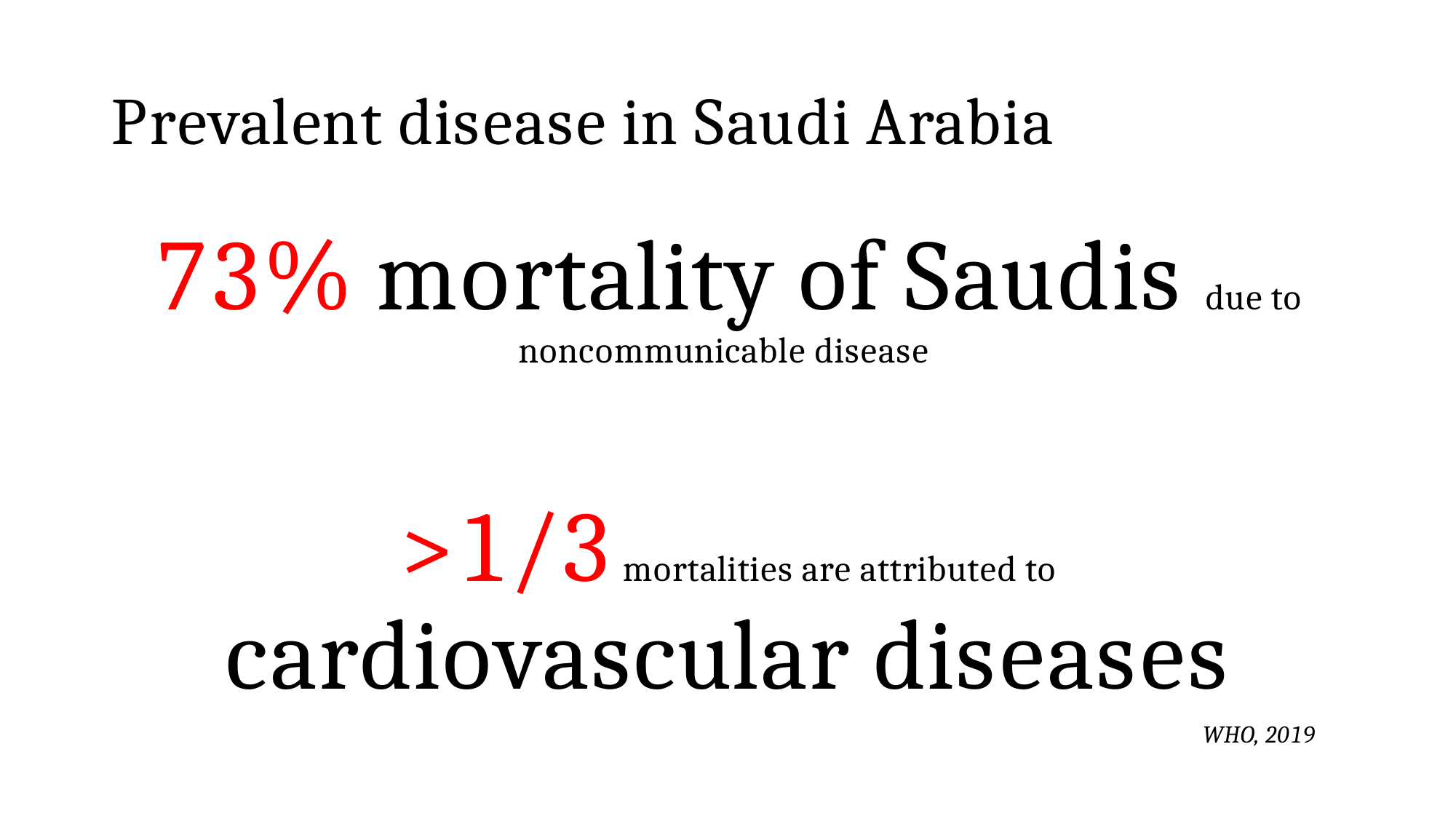

# Prevalent disease in Saudi Arabia
73% mortality of Saudis due to noncommunicable disease

>1/3 mortalities are attributed to cardiovascular diseases

WHO, 2019
National screening programs in Saudi Arabia (2019)
18